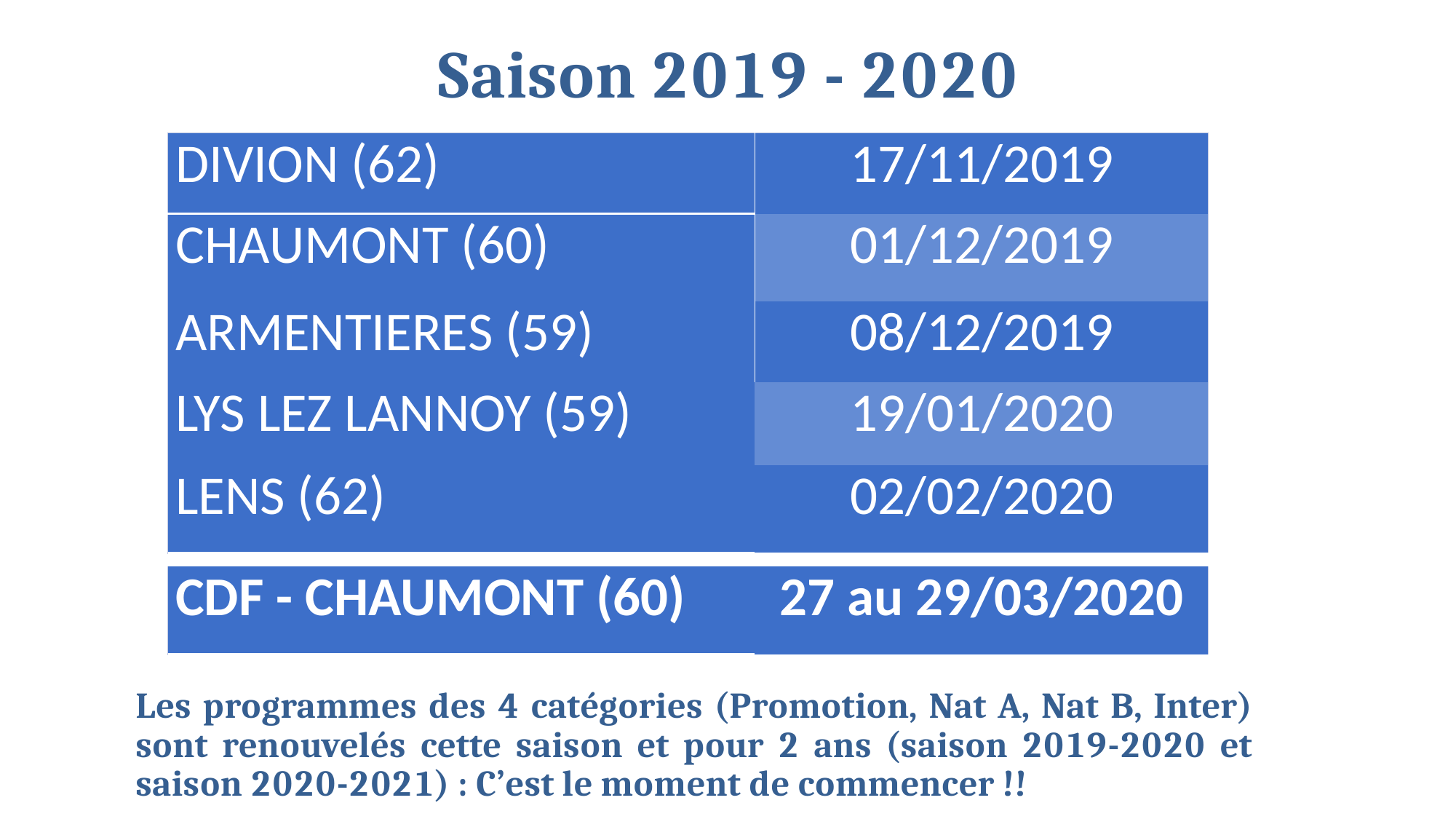

# Saison 2019 - 2020
| DIVION (62) | 17/11/2019 |
| --- | --- |
| CHAUMONT (60) | 01/12/2019 |
| ARMENTIERES (59) | 08/12/2019 |
| LYS LEZ LANNOY (59) | 19/01/2020 |
| LENS (62) | 02/02/2020 |
| --- | --- |
| CDF - CHAUMONT (60) | 27 au 29/03/2020 |
| --- | --- |
Les programmes des 4 catégories (Promotion, Nat A, Nat B, Inter) sont renouvelés cette saison et pour 2 ans (saison 2019-2020 et saison 2020-2021) : C’est le moment de commencer !!